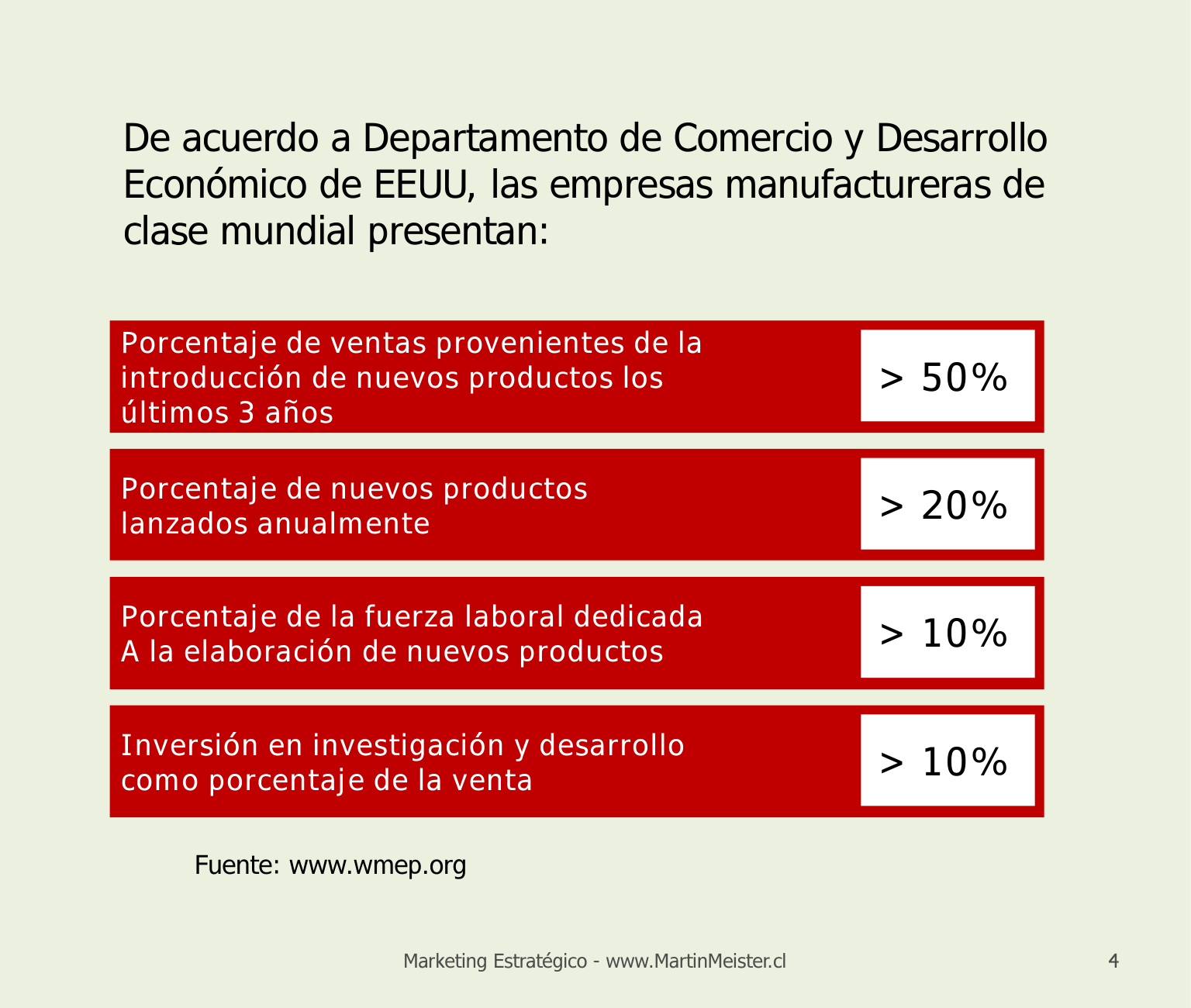

De acuerdo a Departamento de Comercio y Desarrollo Económico de EEUU, las empresas manufactureras de clase mundial presentan:

Porcentaje de ventas provenientes de la
introducción de nuevos productos los
últimos 3 años
> 50%
Porcentaje de nuevos productos
lanzados anualmente
> 20%
Porcentaje de la fuerza laboral dedicada
A la elaboración de nuevos productos
> 10%
Inversión en investigación y desarrollo
como porcentaje de la venta
> 10%
Fuente: www.wmep.org
Marketing Estratégico - www.MartinMeister.cl
4